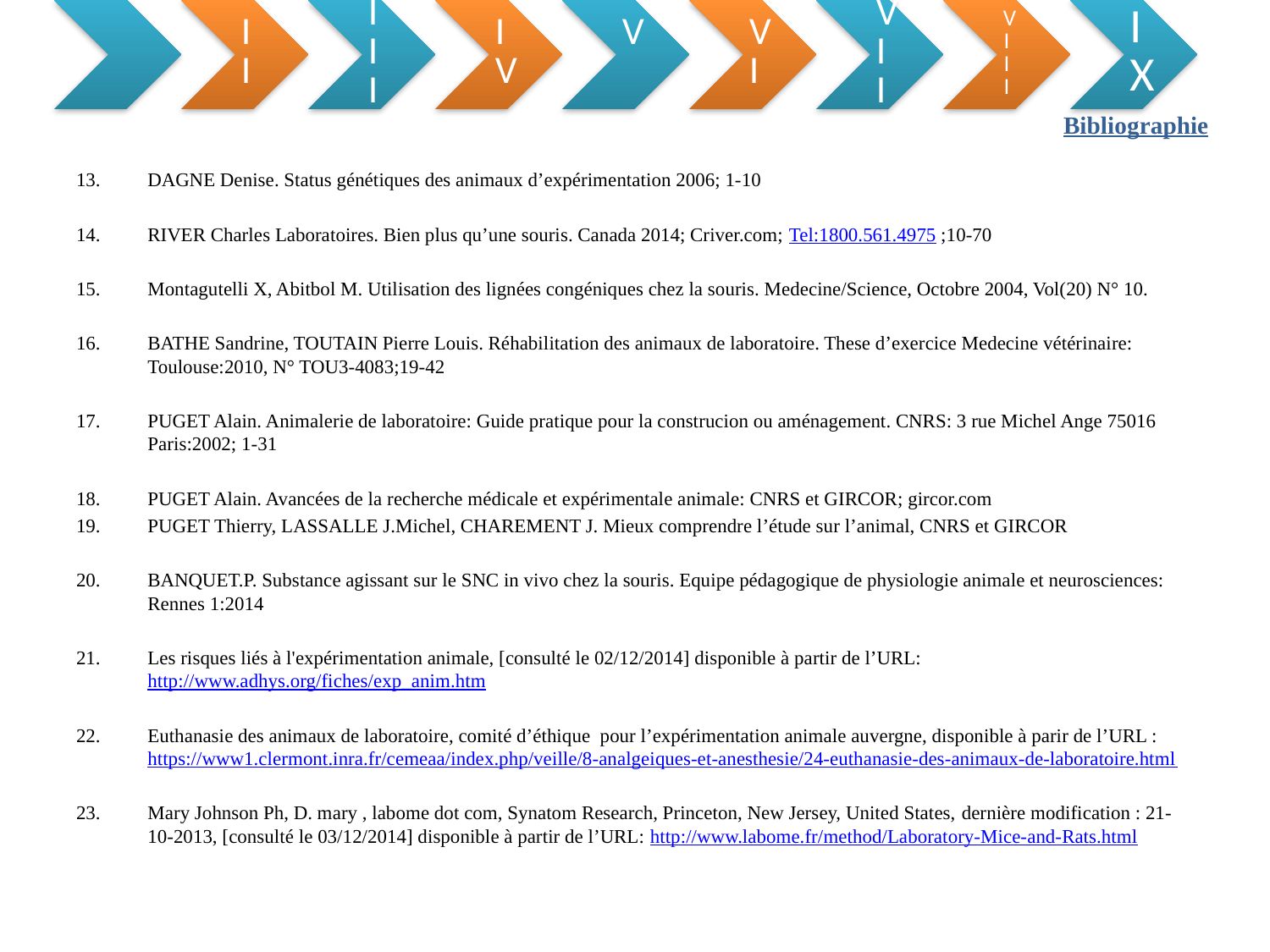

I
II
III
VI
IV
V
VII
VIII
IX
Bibliographie
DAGNE Denise. Status génétiques des animaux d’expérimentation 2006; 1-10

RIVER Charles Laboratoires. Bien plus qu’une souris. Canada 2014; Criver.com; Tel:1800.561.4975 ;10-70

Montagutelli X, Abitbol M. Utilisation des lignées congéniques chez la souris. Medecine/Science, Octobre 2004, Vol(20) N° 10.

BATHE Sandrine, TOUTAIN Pierre Louis. Réhabilitation des animaux de laboratoire. These d’exercice Medecine vétérinaire: Toulouse:2010, N° TOU3-4083;19-42

PUGET Alain. Animalerie de laboratoire: Guide pratique pour la construcion ou aménagement. CNRS: 3 rue Michel Ange 75016 Paris:2002; 1-31

PUGET Alain. Avancées de la recherche médicale et expérimentale animale: CNRS et GIRCOR; gircor.com
PUGET Thierry, LASSALLE J.Michel, CHAREMENT J. Mieux comprendre l’étude sur l’animal, CNRS et GIRCOR

BANQUET.P. Substance agissant sur le SNC in vivo chez la souris. Equipe pédagogique de physiologie animale et neurosciences: Rennes 1:2014

Les risques liés à l'expérimentation animale, [consulté le 02/12/2014] disponible à partir de l’URL: http://www.adhys.org/fiches/exp_anim.htm

Euthanasie des animaux de laboratoire, comité d’éthique  pour l’expérimentation animale auvergne, disponible à parir de l’URL : https://www1.clermont.inra.fr/cemeaa/index.php/veille/8-analgeiques-et-anesthesie/24-euthanasie-des-animaux-de-laboratoire.html

Mary Johnson Ph, D. mary , labome dot com, Synatom Research, Princeton, New Jersey, United States, dernière modification : 21-10-2013, [consulté le 03/12/2014] disponible à partir de l’URL: http://www.labome.fr/method/Laboratory-Mice-and-Rats.html